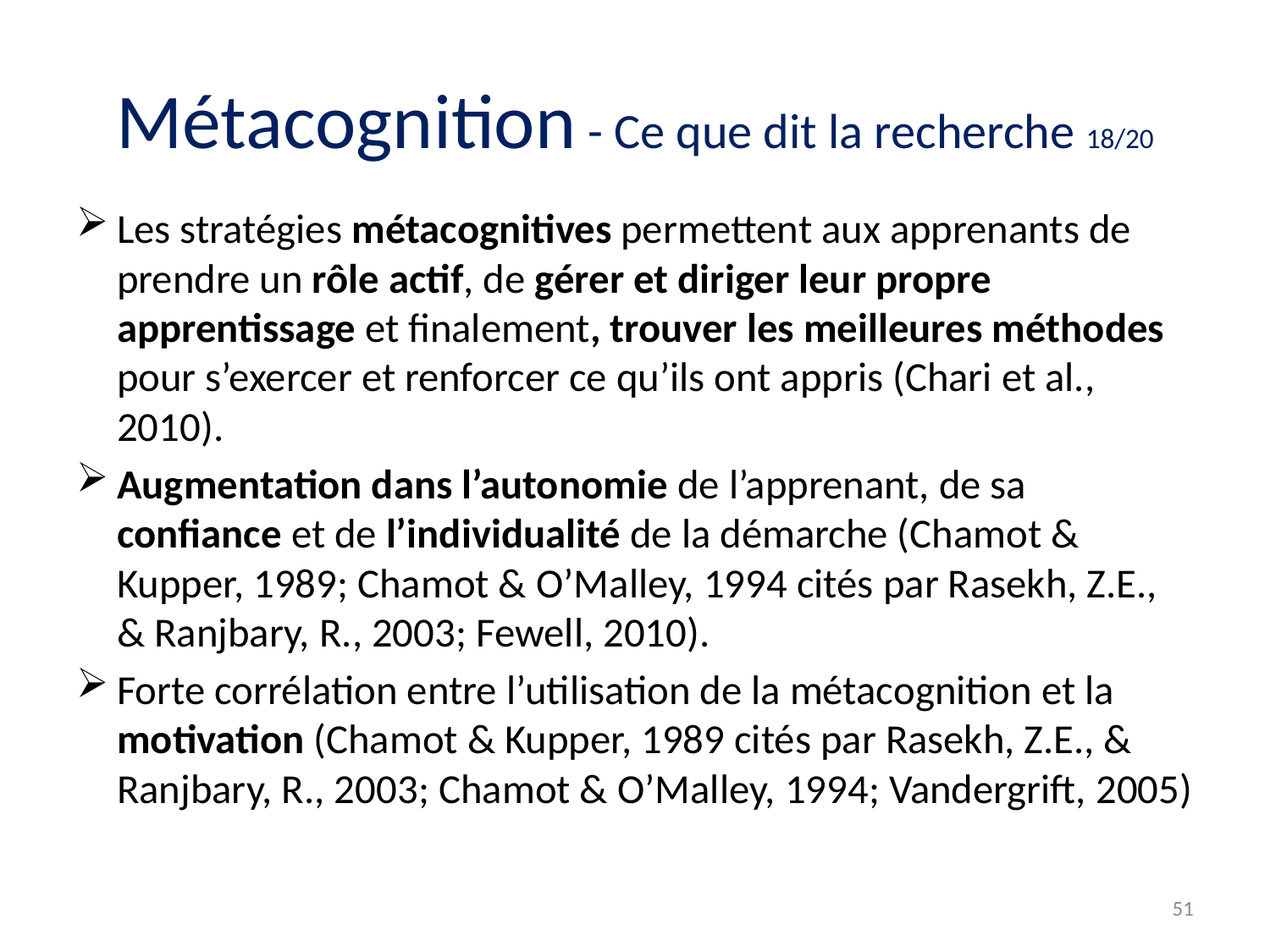

# Métacognition - Ce que dit la recherche 18/20
Les stratégies métacognitives permettent aux apprenants de prendre un rôle actif, de gérer et diriger leur propre apprentissage et finalement, trouver les meilleures méthodes pour s’exercer et renforcer ce qu’ils ont appris (Chari et al., 2010).
Augmentation dans l’autonomie de l’apprenant, de sa confiance et de l’individualité de la démarche (Chamot & Kupper, 1989; Chamot & O’Malley, 1994 cités par Rasekh, Z.E., & Ranjbary, R., 2003; Fewell, 2010).
Forte corrélation entre l’utilisation de la métacognition et la motivation (Chamot & Kupper, 1989 cités par Rasekh, Z.E., & Ranjbary, R., 2003; Chamot & O’Malley, 1994; Vandergrift, 2005)

51